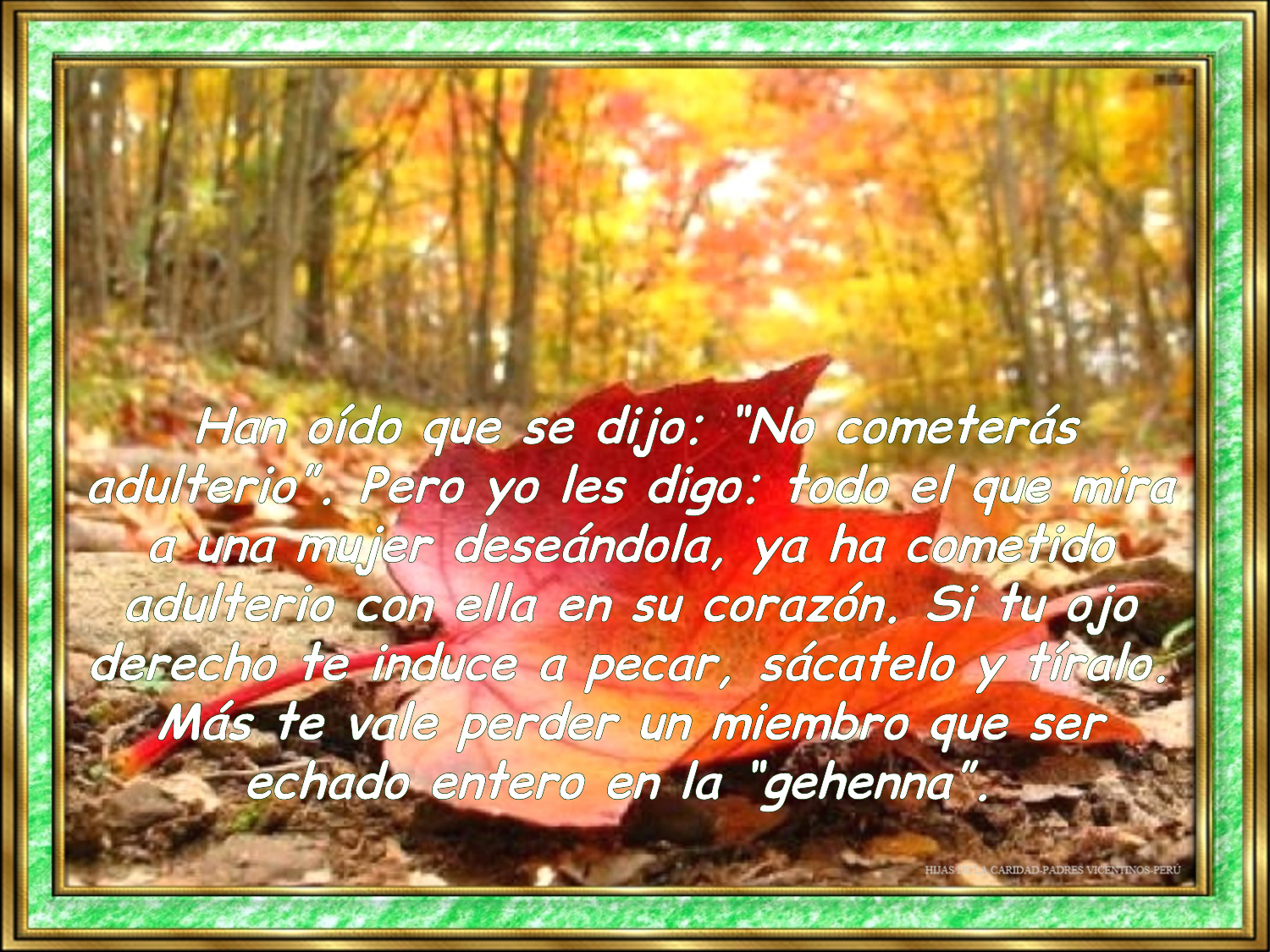

Han oído que se dijo: “No cometerás adulterio”. Pero yo les digo: todo el que mira a una mujer deseándola, ya ha cometido adulterio con ella en su corazón. Si tu ojo derecho te induce a pecar, sácatelo y tíralo. Más te vale perder un miembro que ser echado entero en la “gehenna”.